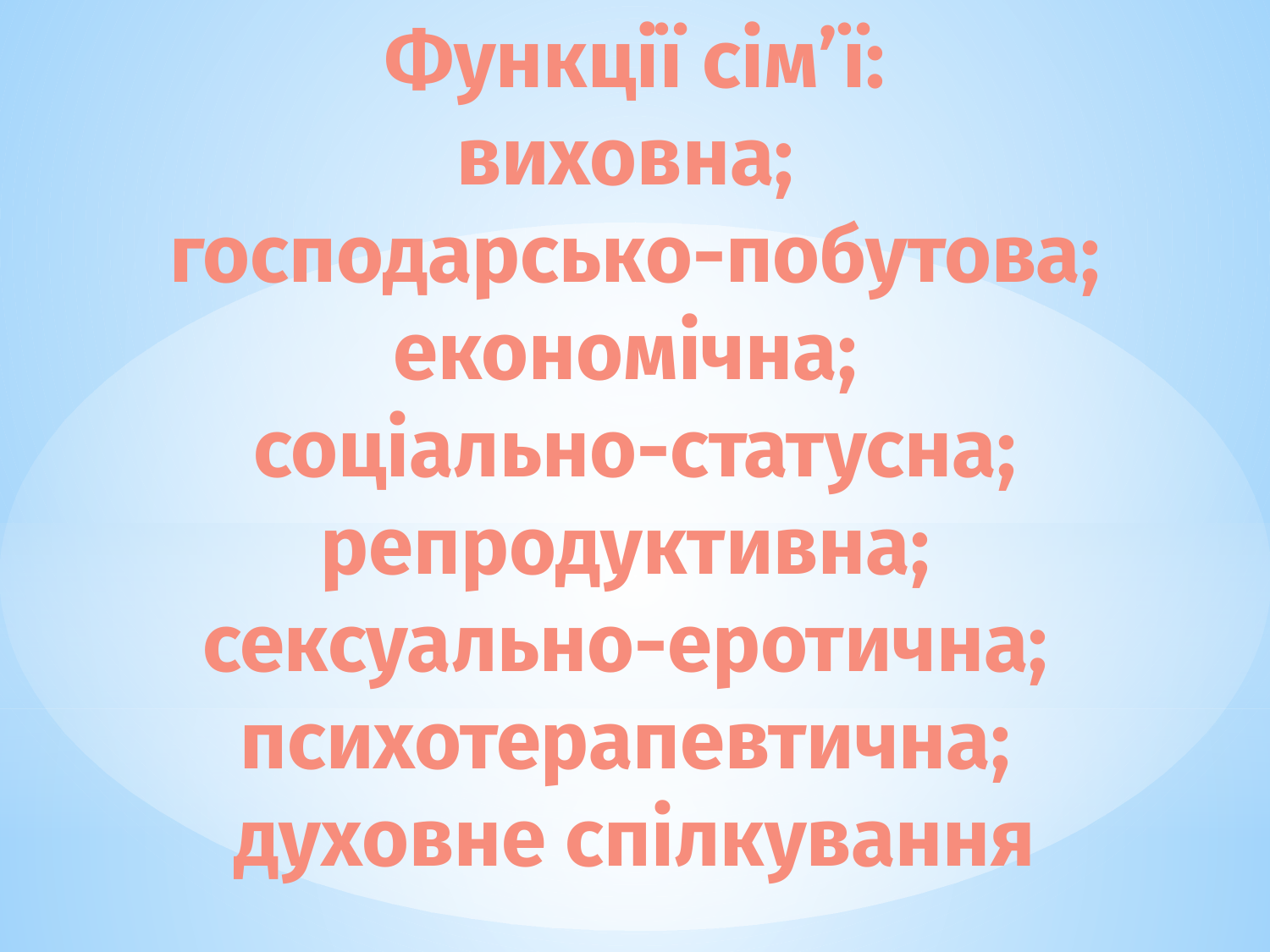

# Функції сім’ї: виховна; господарсько-побутова; економічна; соціально-статусна; репродуктивна; сексуально-еротична; психотерапевтична; духовне спілкування